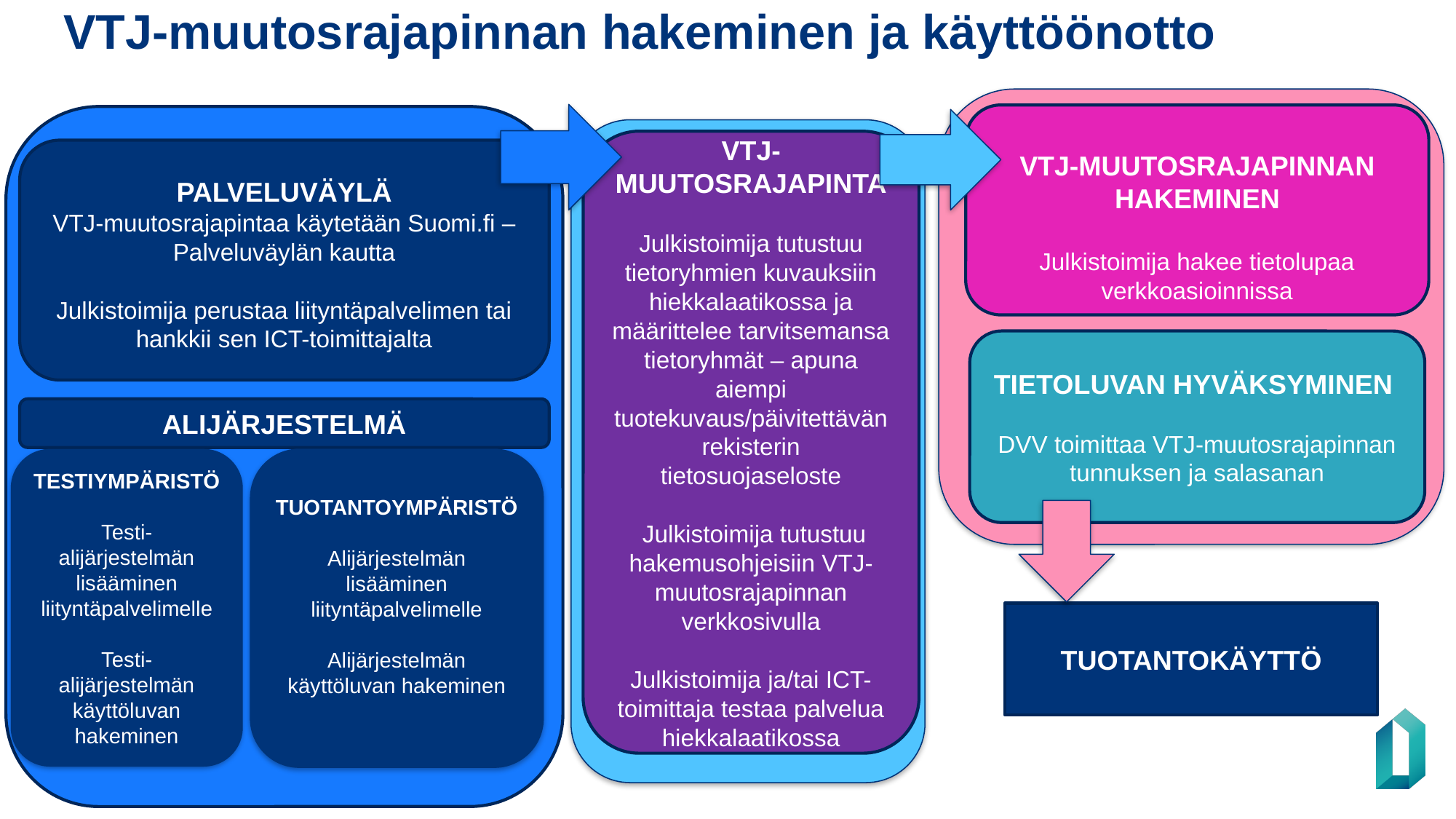

# VTJ-muutosrajapinnan hakeminen ja käyttöönotto

VTJ-MUUTOSRAJAPINNAN HAKEMINEN

Julkistoimija hakee tietolupaa verkkoasioinnissa

VTJ-MUUTOSRAJAPINTA

Julkistoimija tutustuu tietoryhmien kuvauksiin hiekkalaatikossa ja määrittelee tarvitsemansa tietoryhmät – apuna aiempi tuotekuvaus/päivitettävän rekisterin tietosuojaseloste

 Julkistoimija tutustuu hakemusohjeisiin VTJ-muutosrajapinnan verkkosivulla

Julkistoimija ja/tai ICT-toimittaja testaa palvelua hiekkalaatikossa

PALVELUVÄYLÄ
VTJ-muutosrajapintaa käytetään Suomi.fi –Palveluväylän kautta

Julkistoimija perustaa liityntäpalvelimen tai hankkii sen ICT-toimittajalta

TIETOLUVAN HYVÄKSYMINEN

DVV toimittaa VTJ-muutosrajapinnan tunnuksen ja salasanan

ALIJÄRJESTELMÄ
TUOTANTOYMPÄRISTÖ

Alijärjestelmän lisääminen liityntäpalvelimelle

Alijärjestelmän käyttöluvan hakeminen

TESTIYMPÄRISTÖ

Testi-alijärjestelmän lisääminen liityntäpalvelimelle

Testi-alijärjestelmän käyttöluvan hakeminen

TUOTANTOKÄYTTÖ